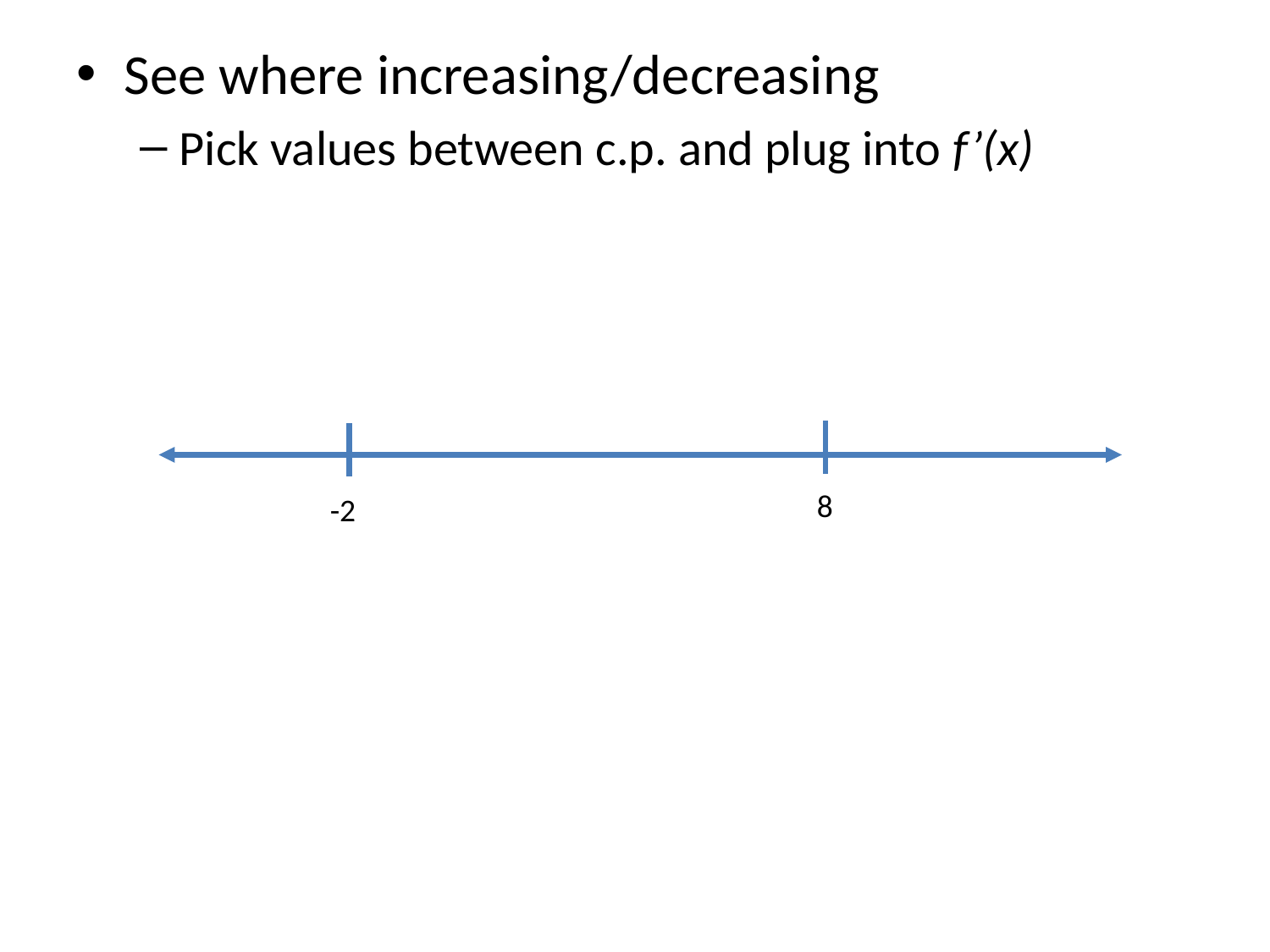

See where increasing/decreasing
Pick values between c.p. and plug into f’(x)
8
-2